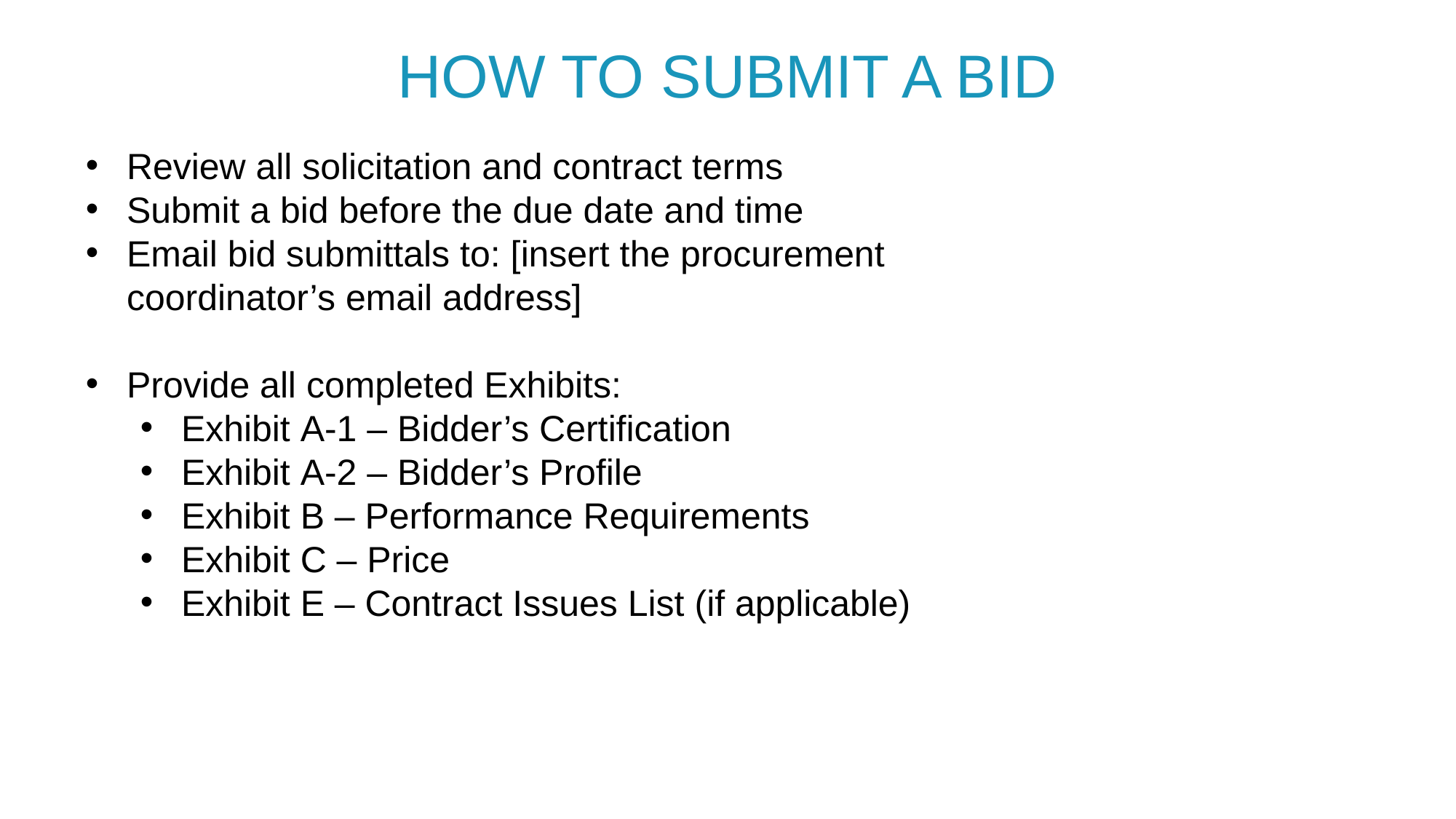

HOW TO SUBMIT A BID
Review all solicitation and contract terms
Submit a bid before the due date and time
Email bid submittals to: [insert the procurement coordinator’s email address]

Provide all completed Exhibits:
Exhibit A-1 – Bidder’s Certification
Exhibit A-2 – Bidder’s Profile
Exhibit B – Performance Requirements
Exhibit C – Price
Exhibit E – Contract Issues List (if applicable)